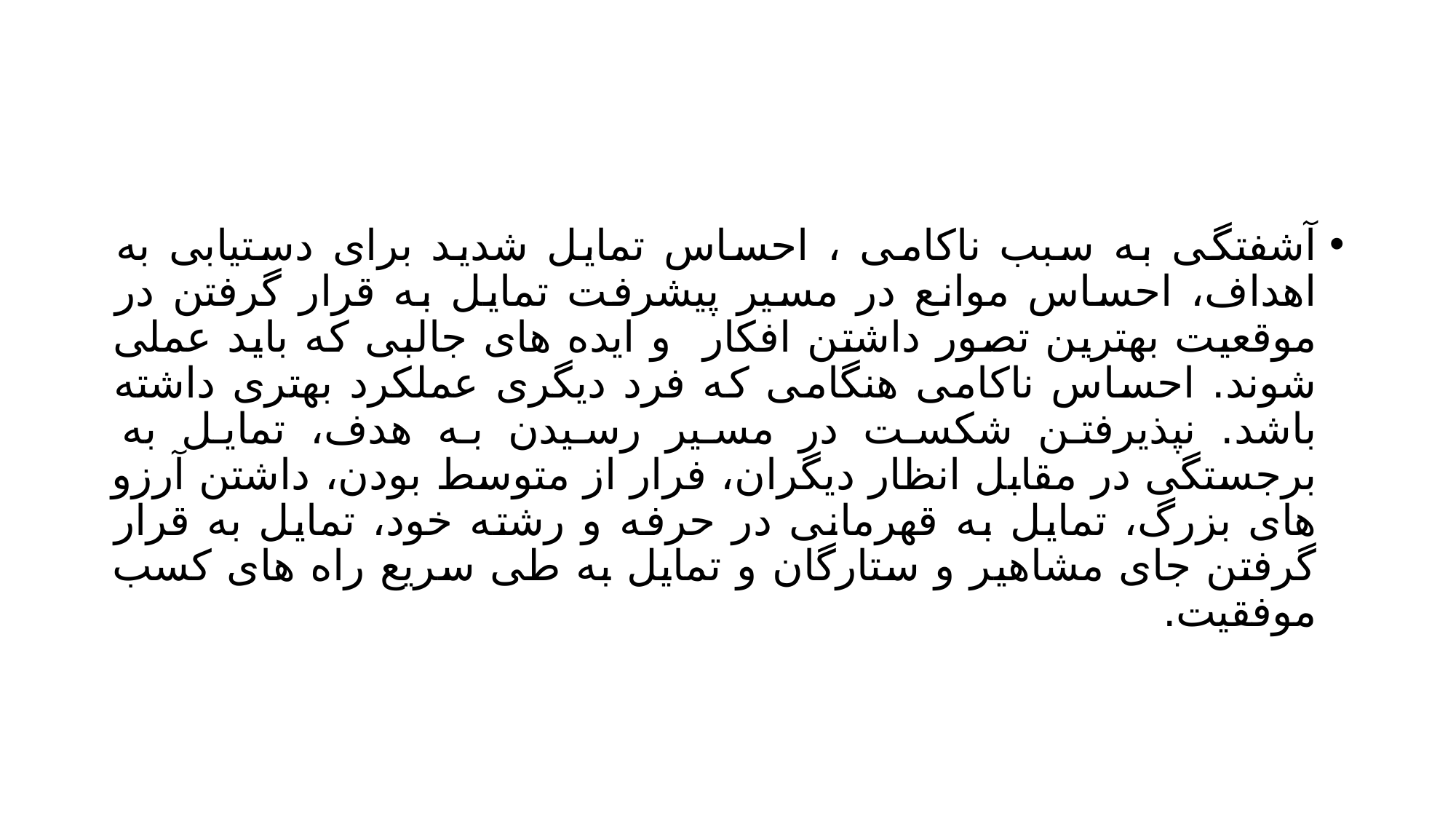

#
آشفتگی به سبب ناکامی ، احساس تمایل شدید برای دستیابی به اهداف، احساس موانع در مسیر پیشرفت تمایل به قرار گرفتن در موقعیت بهترین تصور داشتن افکار  و ایده های جالبی که باید عملی شوند. احساس ناکامی هنگامی که فرد دیگری عملکرد بهتری داشته باشد. نپذیرفتن شکست در مسیر رسیدن به هدف، تمایل به برجستگی در مقابل انظار دیگران، فرار از متوسط بودن، داشتن آرزو های بزرگ، تمایل به قهرمانی در حرفه و رشته خود، تمایل به قرار گرفتن جای مشاهیر و ستارگان و تمایل به طی سریع راه های کسب موفقیت.